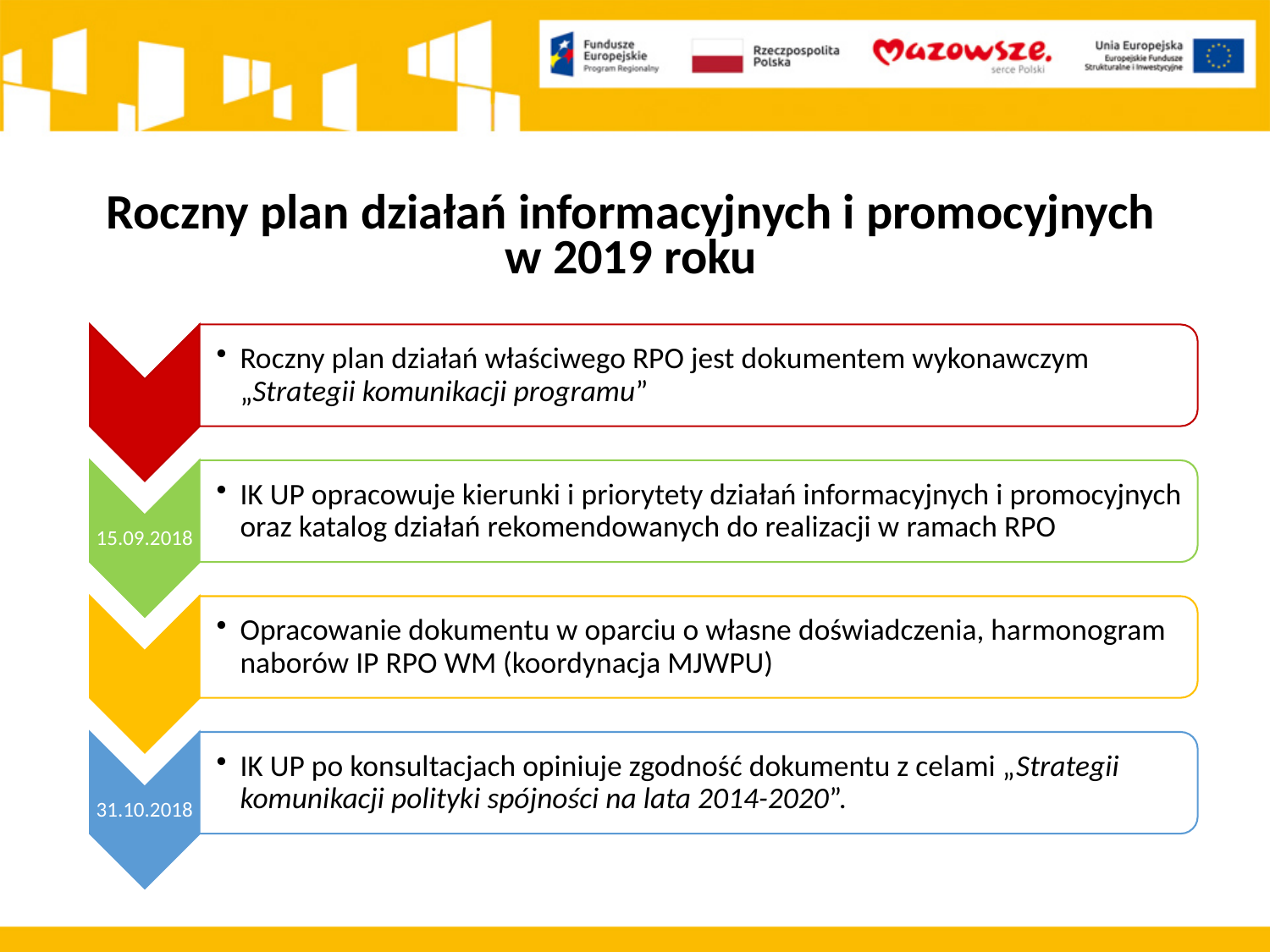

# Roczny plan działań informacyjnych i promocyjnych w 2019 roku

Roczny plan działań właściwego RPO jest dokumentem wykonawczym „Strategii komunikacji programu”
15.09.2018
IK UP opracowuje kierunki i priorytety działań informacyjnych i promocyjnych oraz katalog działań rekomendowanych do realizacji w ramach RPO

Opracowanie dokumentu w oparciu o własne doświadczenia, harmonogram naborów IP RPO WM (koordynacja MJWPU)
31.10.2018
IK UP po konsultacjach opiniuje zgodność dokumentu z celami „Strategii komunikacji polityki spójności na lata 2014-2020”.